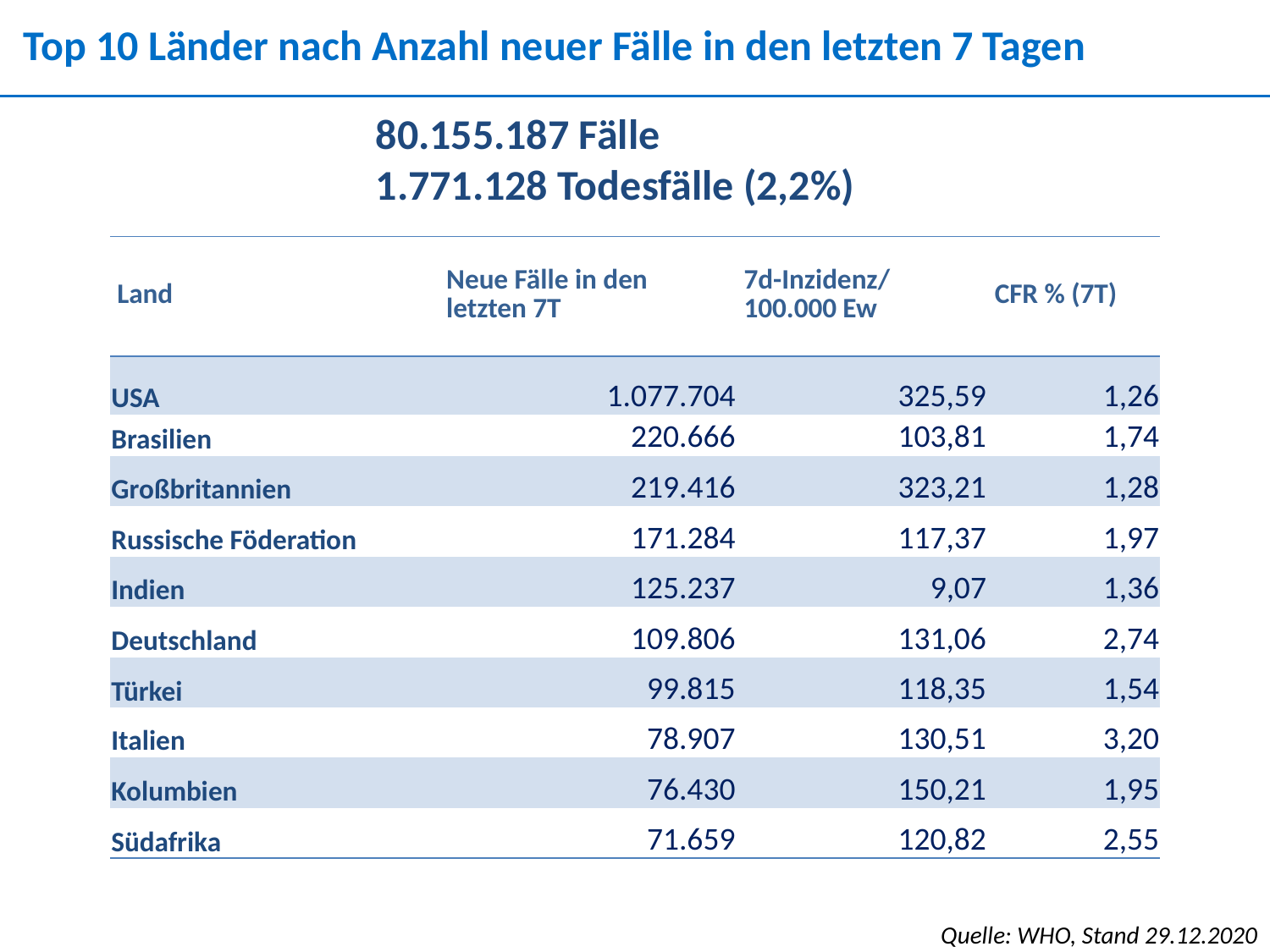

Top 10 Länder nach Anzahl neuer Fälle in den letzten 7 Tagen
80.155.187 Fälle
1.771.128 Todesfälle (2,2%)
| Land | Neue Fälle in den letzten 7T | 7d-Inzidenz/ 100.000 Ew | CFR % (7T) |
| --- | --- | --- | --- |
| USA | 1.077.704 | 325,59 | 1,26 |
| Brasilien | 220.666 | 103,81 | 1,74 |
| Großbritannien | 219.416 | 323,21 | 1,28 |
| Russische Föderation | 171.284 | 117,37 | 1,97 |
| Indien | 125.237 | 9,07 | 1,36 |
| Deutschland | 109.806 | 131,06 | 2,74 |
| Türkei | 99.815 | 118,35 | 1,54 |
| Italien | 78.907 | 130,51 | 3,20 |
| Kolumbien | 76.430 | 150,21 | 1,95 |
| Südafrika | 71.659 | 120,82 | 2,55 |
Quelle: WHO, Stand 29.12.2020